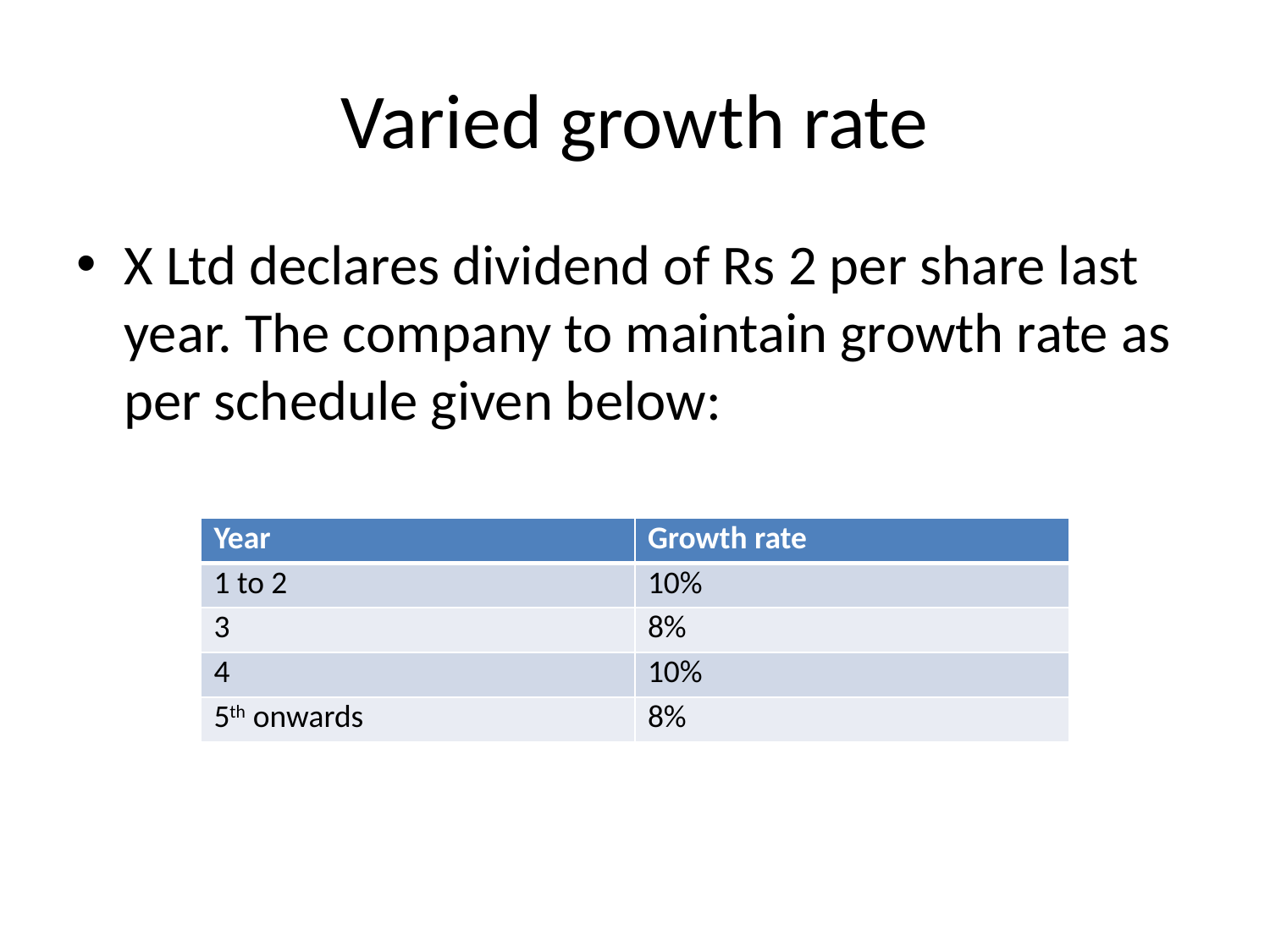

# Varied growth rate
X Ltd declares dividend of Rs 2 per share last year. The company to maintain growth rate as per schedule given below:

| Year | Growth rate |
| --- | --- |
| 1 to 2 | 10% |
| 3 | 8% |
| 4 | 10% |
| 5th onwards | 8% |